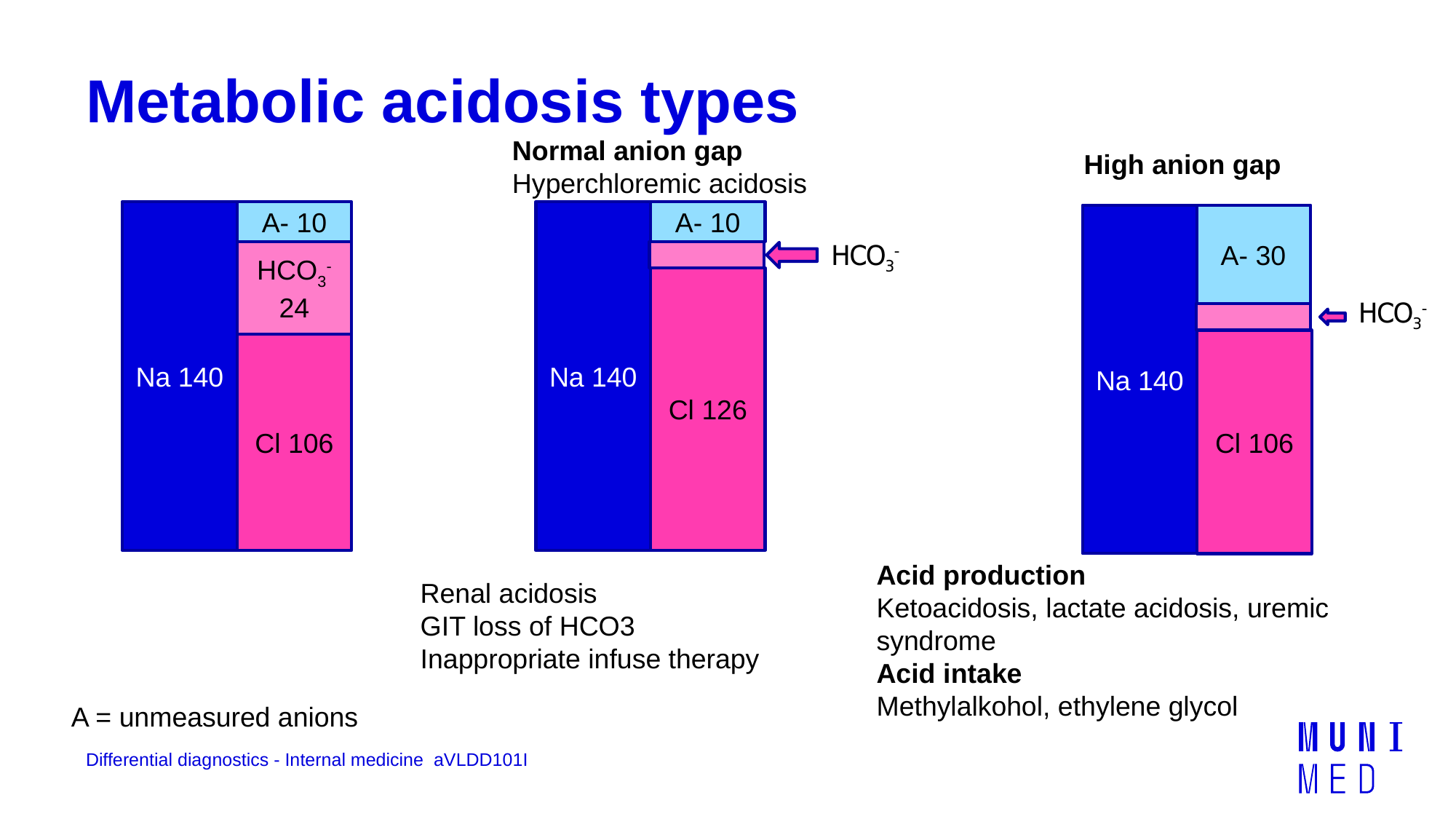

# Metabolic acidosis types
Normal anion gap
Hyperchloremic acidosis
High anion gap
A- 10
Na 140
Na 140
A- 10
Na 140
A- 30
HCO3-
HCO3-
24

Cl 126
HCO3-

Cl 106
Cl 106
Acid production
Ketoacidosis, lactate acidosis, uremic syndrome
Acid intake
Methylalkohol, ethylene glycol
Renal acidosis
GIT loss of HCO3
Inappropriate infuse therapy
A = unmeasured anions
Differential diagnostics - Internal medicine  aVLDD101I